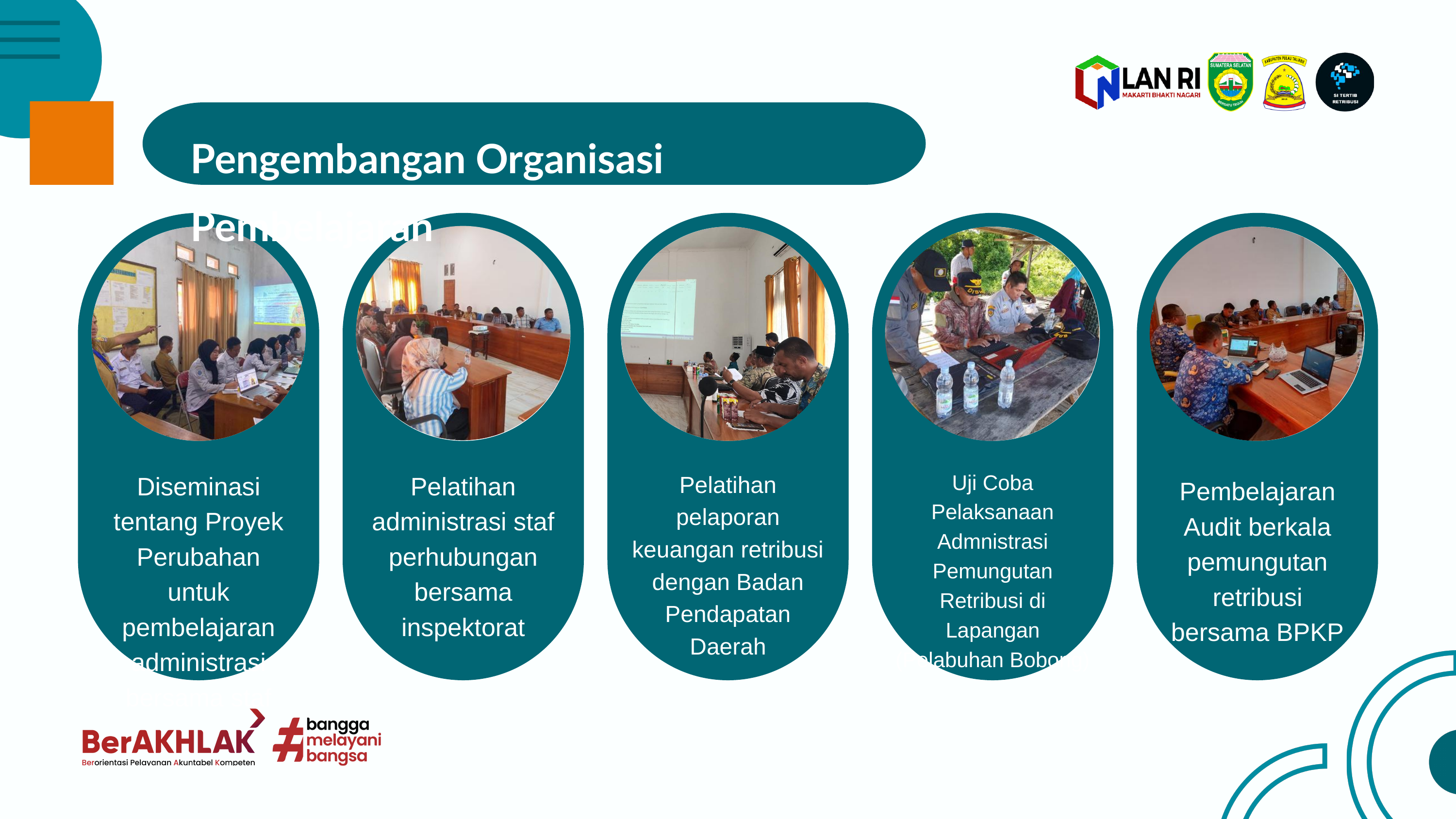

Pengembangan Organisasi Pembelajaran

Uji Coba Pelaksanaan Admnistrasi Pemungutan Retribusi di Lapangan (Pelabuhan Bobong)
Diseminasi tentang Proyek Perubahan untuk pembelajaran administrasi bersama staf
Pelatihan administrasi staf perhubungan bersama inspektorat
Pelatihan pelaporan keuangan retribusi dengan Badan Pendapatan Daerah
Pembelajaran Audit berkala pemungutan retribusi bersama BPKP